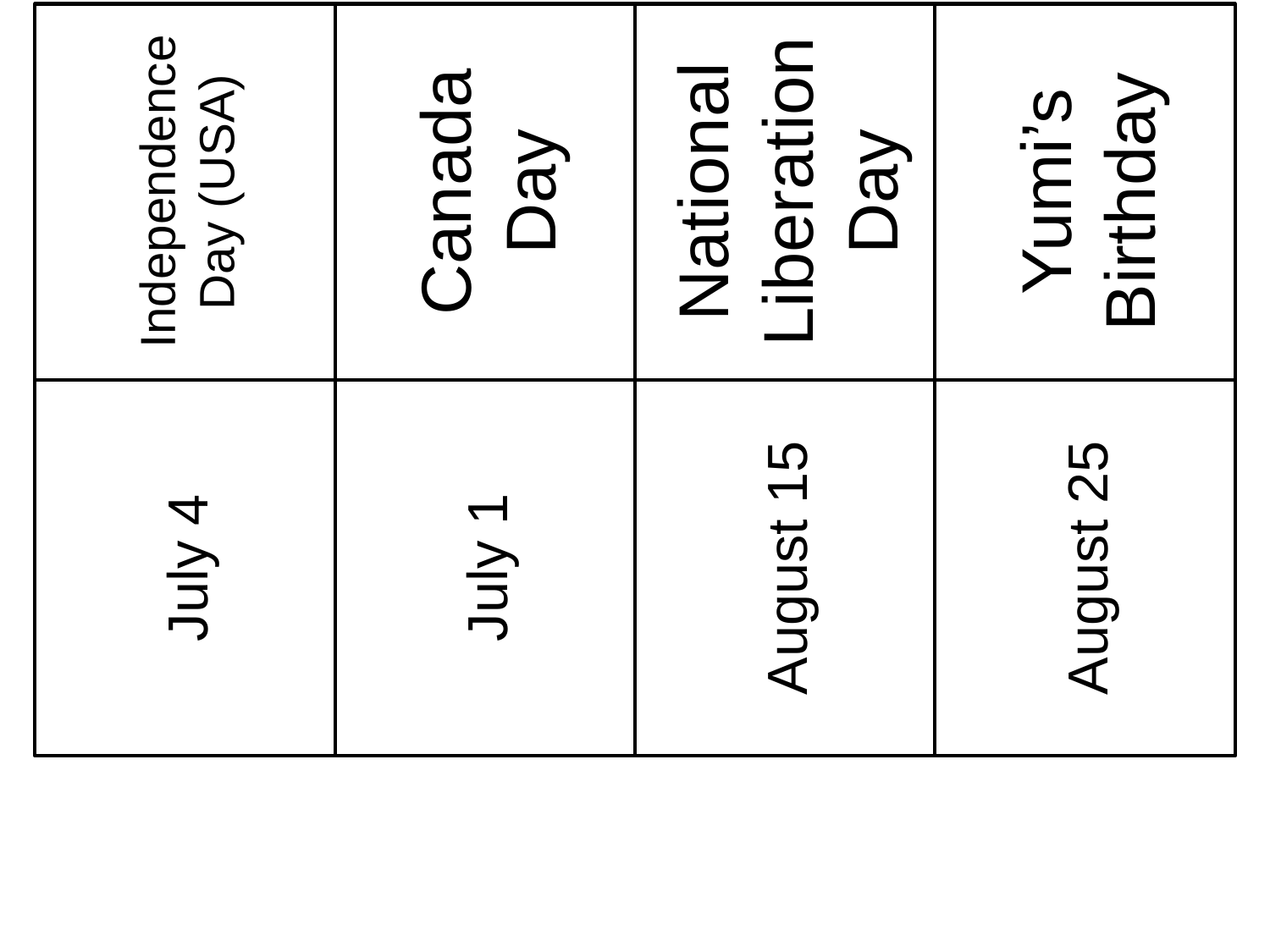

# Independence Day (USA)
Canada Day
National Liberation Day
Yumi’s Birthday
July 4
July 1
August 15
August 25